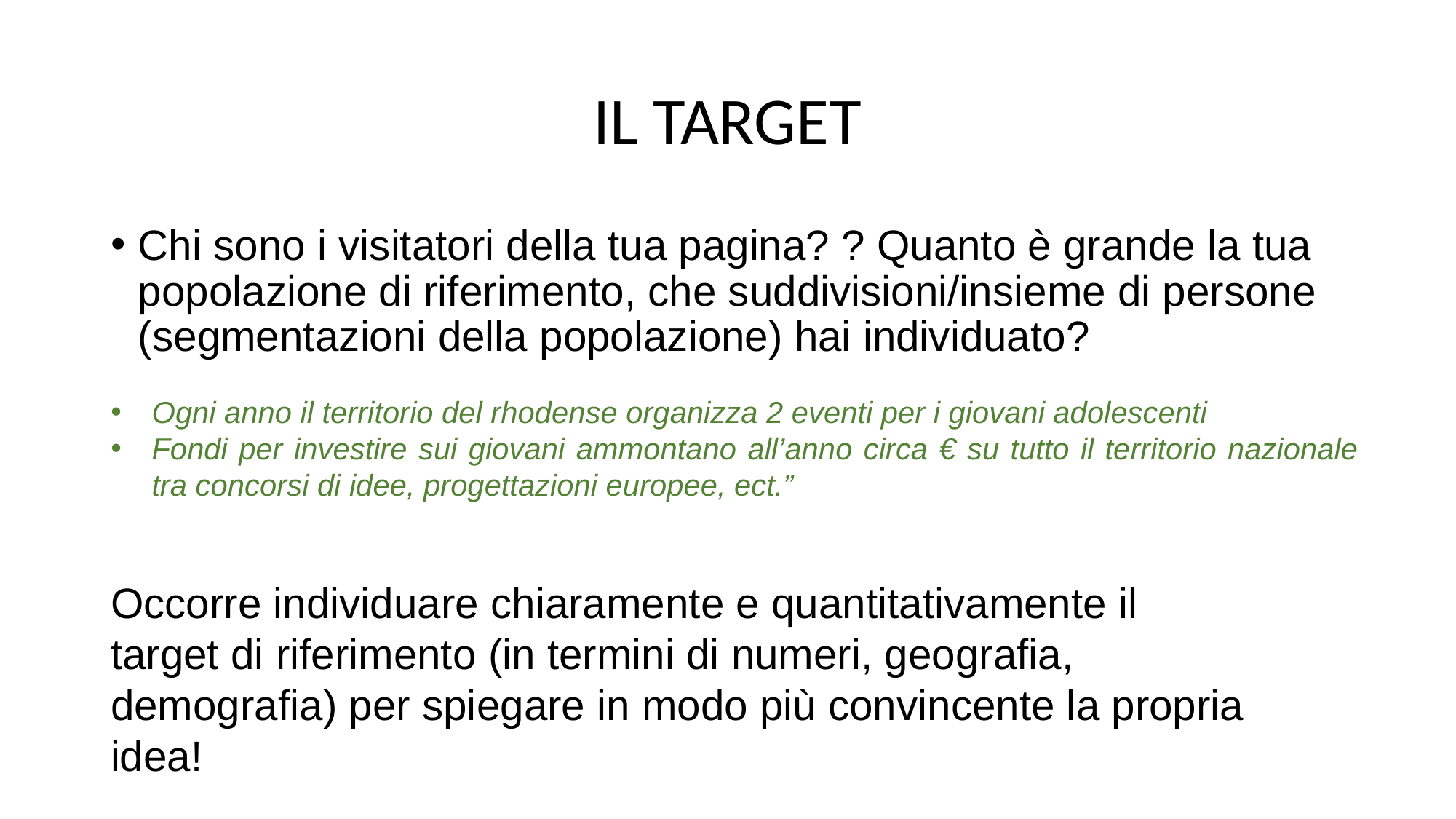

# IL TARGET
Chi sono i visitatori della tua pagina? ? Quanto è grande la tua popolazione di riferimento, che suddivisioni/insieme di persone (segmentazioni della popolazione) hai individuato?

Ogni anno il territorio del rhodense organizza 2 eventi per i giovani adolescenti
Fondi per investire sui giovani ammontano all’anno circa € su tutto il territorio nazionale tra concorsi di idee, progettazioni europee, ect.”

Occorre individuare chiaramente e quantitativamente il target di riferimento (in termini di numeri, geografia, demografia) per spiegare in modo più convincente la propria idea!